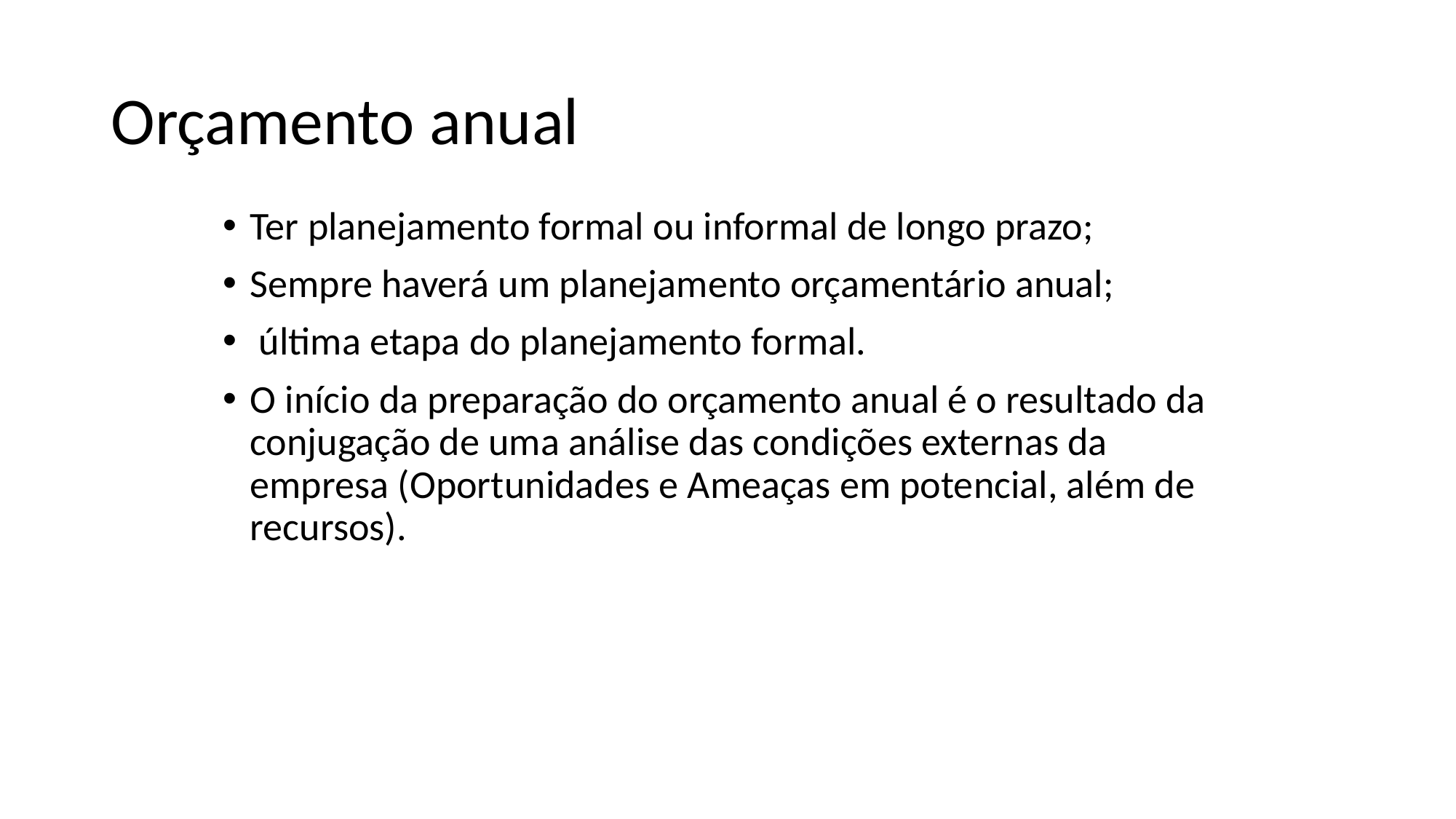

# Orçamento anual
Ter planejamento formal ou informal de longo prazo;
Sempre haverá um planejamento orçamentário anual;
 última etapa do planejamento formal.
O início da preparação do orçamento anual é o resultado da conjugação de uma análise das condições externas da empresa (Oportunidades e Ameaças em potencial, além de recursos).